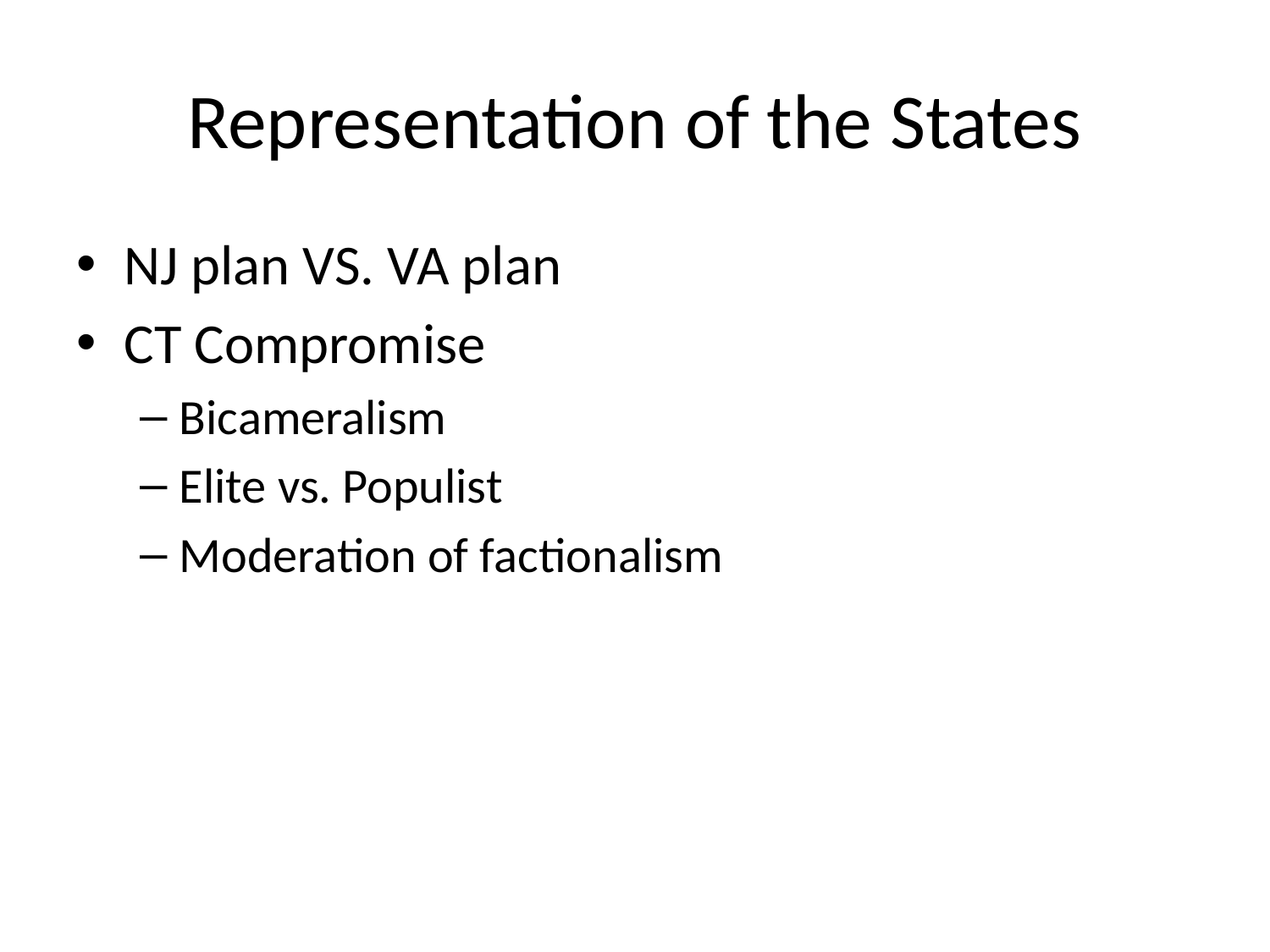

# Representation of the States
NJ plan VS. VA plan
CT Compromise
Bicameralism
Elite vs. Populist
Moderation of factionalism